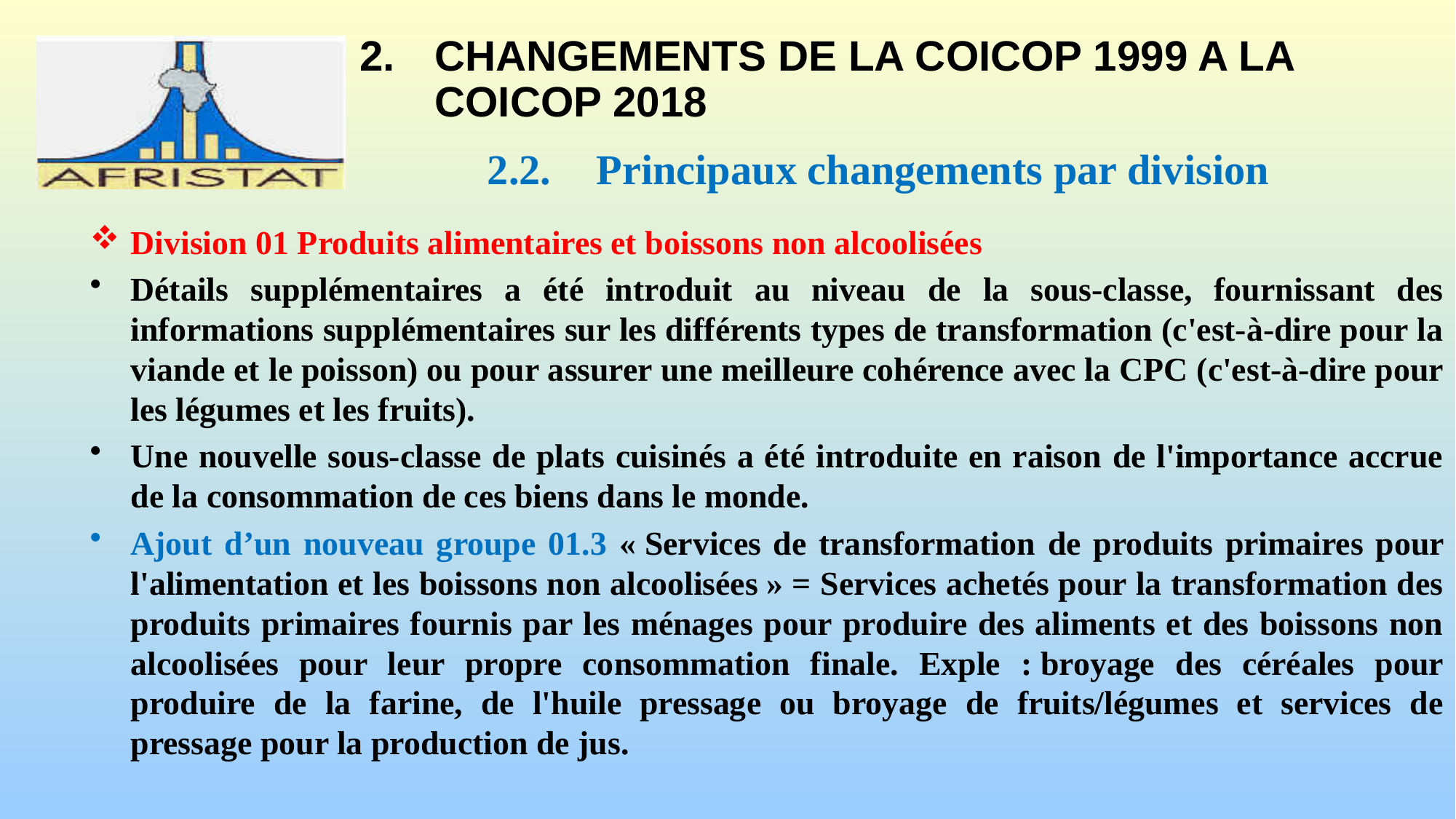

# 2.	CHANGEMENTS DE LA COICOP 1999 A LA COICOP 2018
2.2.	Principaux changements par division
Division 01 Produits alimentaires et boissons non alcoolisées
Détails supplémentaires a été introduit au niveau de la sous-classe, fournissant des informations supplémentaires sur les différents types de transformation (c'est-à-dire pour la viande et le poisson) ou pour assurer une meilleure cohérence avec la CPC (c'est-à-dire pour les légumes et les fruits).
Une nouvelle sous-classe de plats cuisinés a été introduite en raison de l'importance accrue de la consommation de ces biens dans le monde.
Ajout d’un nouveau groupe 01.3 « Services de transformation de produits primaires pour l'alimentation et les boissons non alcoolisées » = Services achetés pour la transformation des produits primaires fournis par les ménages pour produire des aliments et des boissons non alcoolisées pour leur propre consommation finale. Exple : broyage des céréales pour produire de la farine, de l'huile pressage ou broyage de fruits/légumes et services de pressage pour la production de jus.